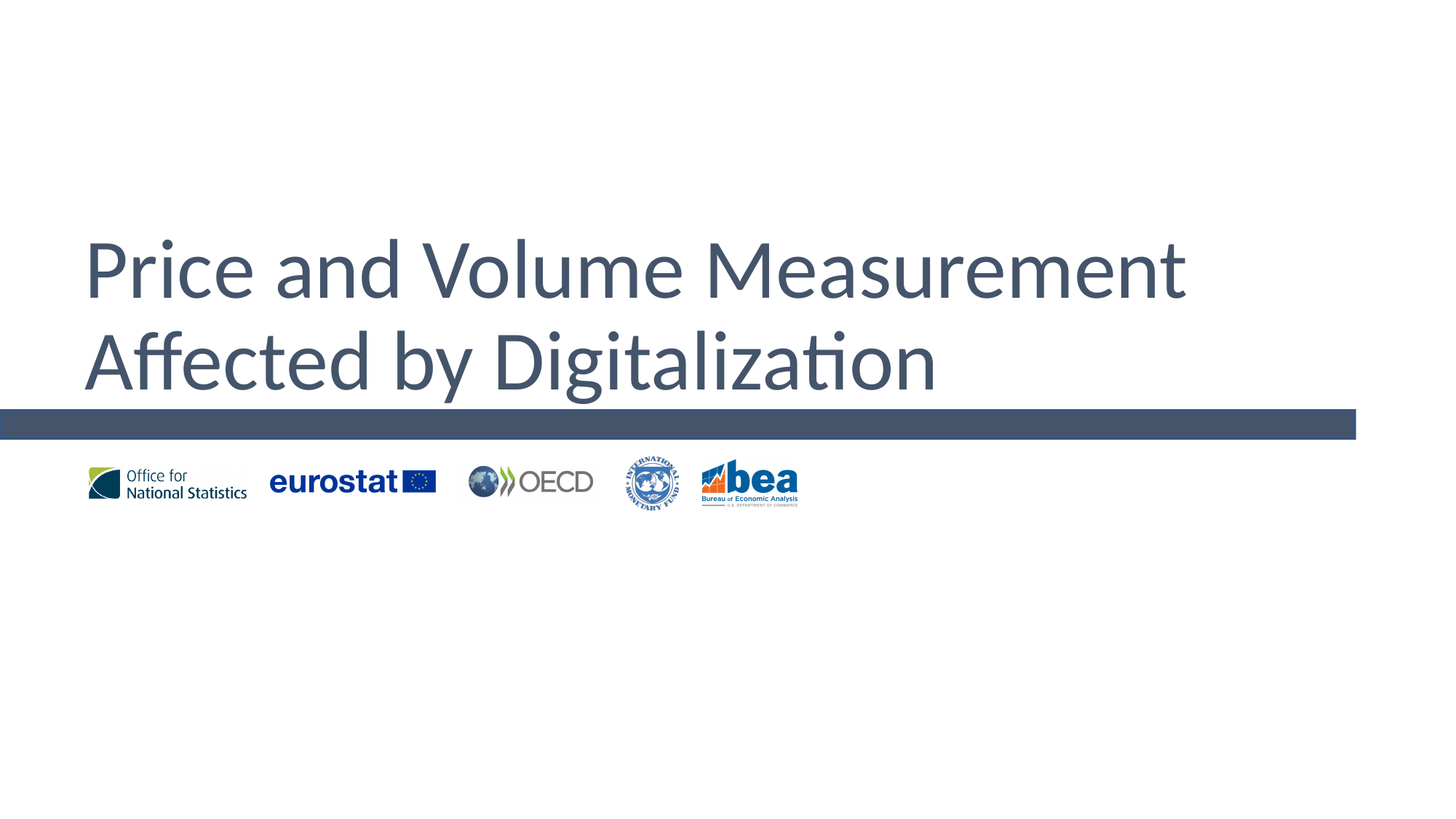

# Price and Volume Measurement  Affected by Digitalization